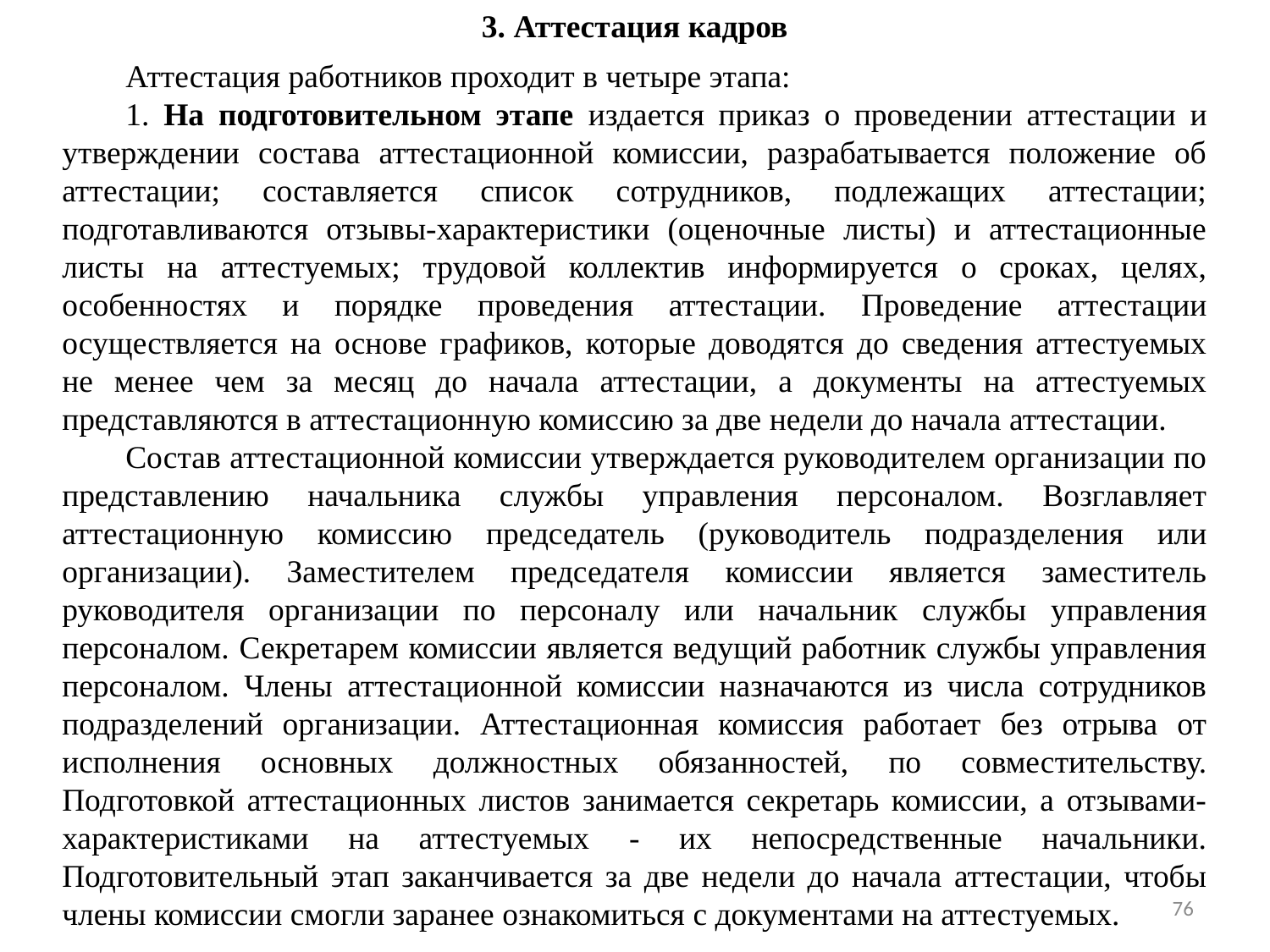

3. Аттестация кадров
Аттестация работников проходит в четыре этапа:
1. На подготовительном этапе издается приказ о проведении аттестации и утверждении состава аттестационной комиссии, разрабатывается положение об аттестации; составляется список сотрудников, подлежащих аттестации; подготавливаются отзывы-характеристики (оценочные листы) и аттестационные листы на аттестуемых; трудовой коллектив информируется о сроках, целях, особенностях и порядке проведения аттестации. Проведение аттестации осуществляется на основе графиков, которые доводятся до сведения аттестуемых не менее чем за месяц до начала аттестации, а документы на аттестуемых представляются в аттестационную комиссию за две недели до начала аттестации.
Состав аттестационной комиссии утверждается руководителем организации по представлению начальника службы управления персоналом. Возглавляет аттестационную комиссию председатель (руководитель подразделения или организации). Заместителем председателя комиссии является заместитель руководителя организации по персоналу или начальник службы управления персоналом. Секретарем комиссии является ведущий работник службы управления персоналом. Члены аттестационной комиссии назначаются из числа сотрудников подразделений организации. Аттестационная комиссия работает без отрыва от исполнения основных должностных обязанностей, по совместительству. Подготовкой аттестационных листов занимается секретарь комиссии, а отзывами-характеристиками на аттестуемых - их непосредственные начальники. Подготовительный этап заканчивается за две недели до начала аттестации, чтобы члены комиссии смогли заранее ознакомиться с документами на аттестуемых.
76